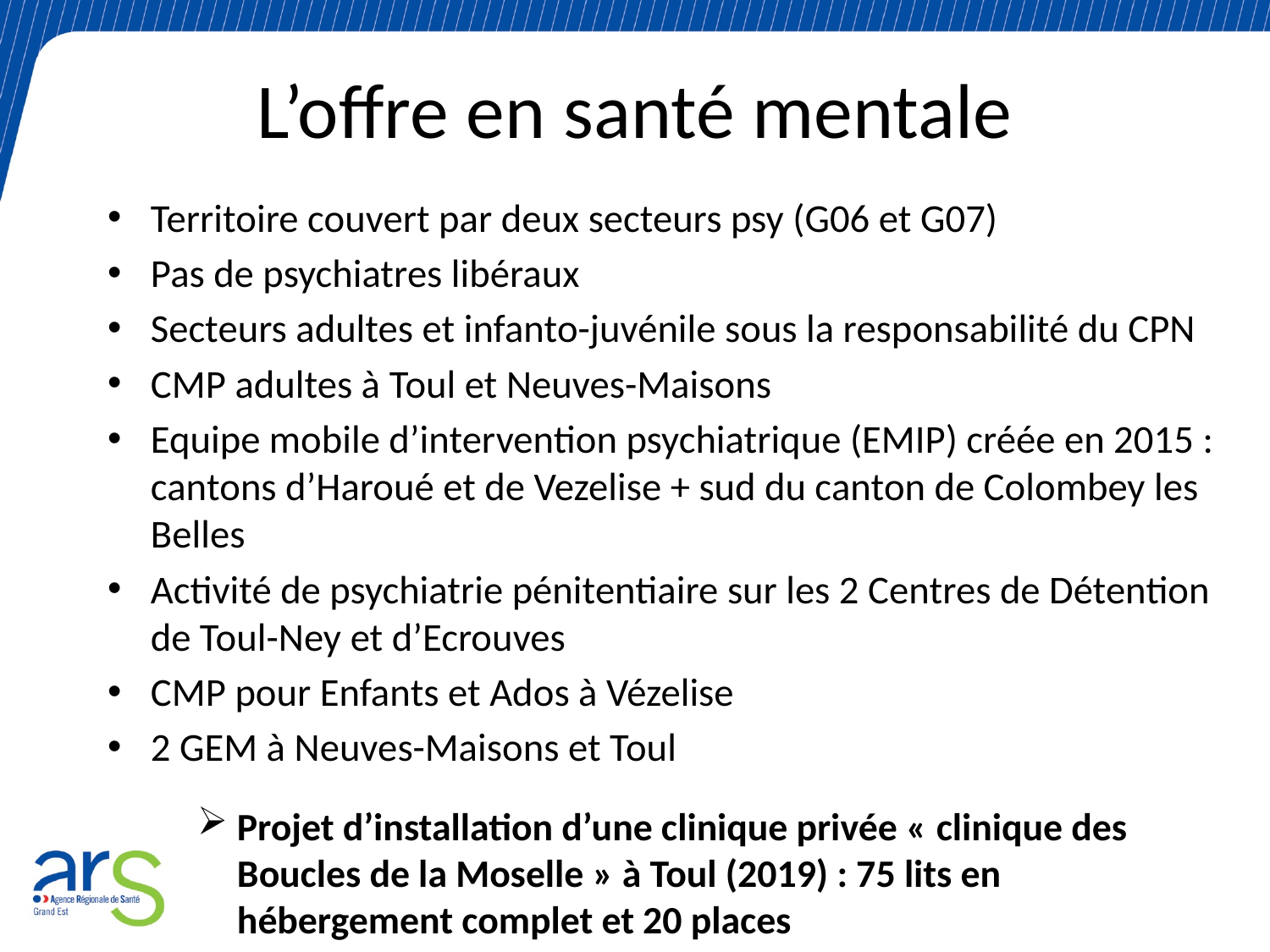

# L’offre en santé mentale
Territoire couvert par deux secteurs psy (G06 et G07)
Pas de psychiatres libéraux
Secteurs adultes et infanto-juvénile sous la responsabilité du CPN
CMP adultes à Toul et Neuves-Maisons
Equipe mobile d’intervention psychiatrique (EMIP) créée en 2015 : cantons d’Haroué et de Vezelise + sud du canton de Colombey les Belles
Activité de psychiatrie pénitentiaire sur les 2 Centres de Détention de Toul-Ney et d’Ecrouves
CMP pour Enfants et Ados à Vézelise
2 GEM à Neuves-Maisons et Toul
Projet d’installation d’une clinique privée « clinique des Boucles de la Moselle » à Toul (2019) : 75 lits en hébergement complet et 20 places